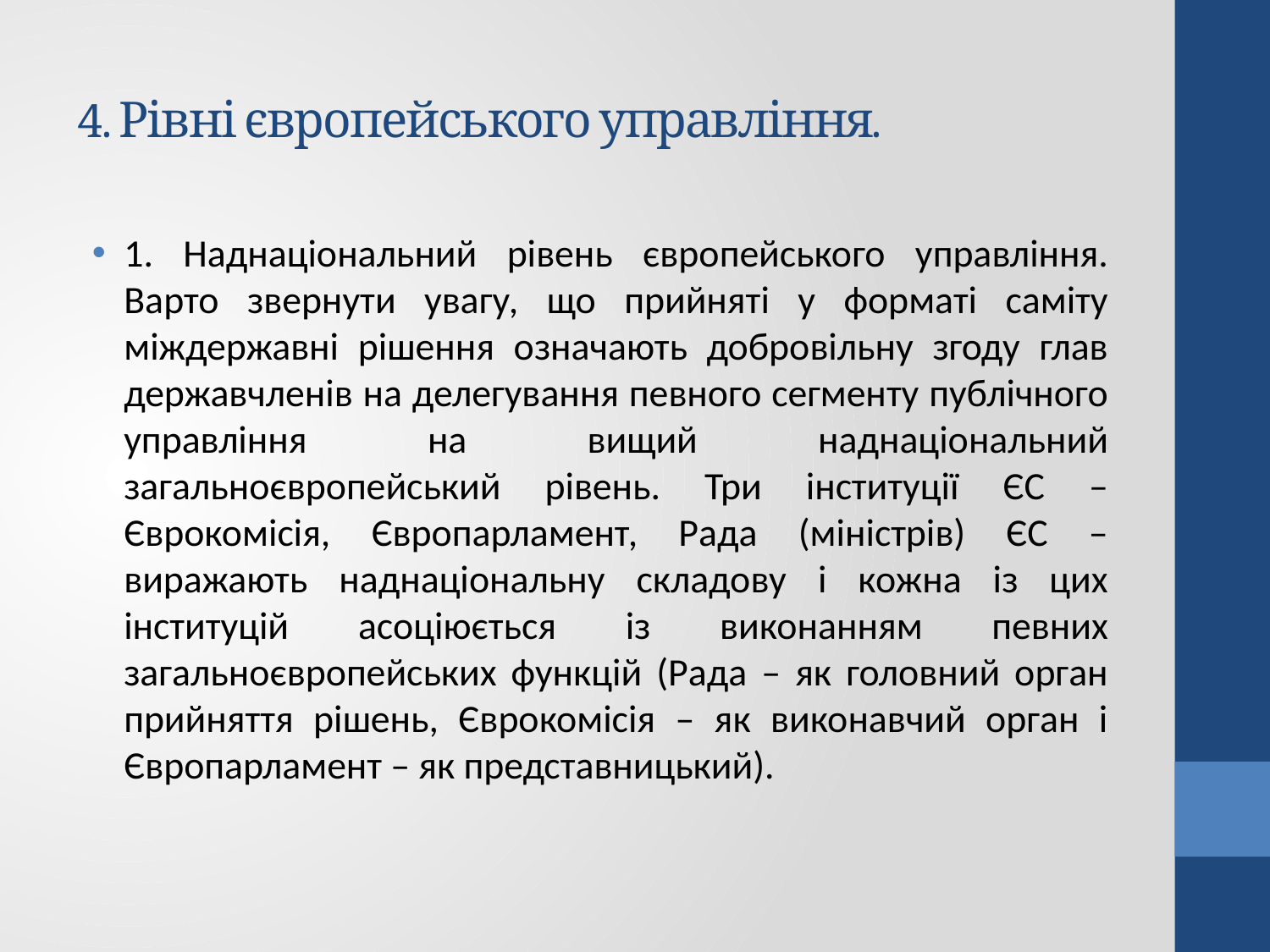

# 4. Рівні європейського управління.
1. Наднаціональний рівень європейського управління. Варто звернути увагу, що прийняті у форматі саміту міждержавні рішення означають добровільну згоду глав державчленів на делегування певного сегменту публічного управління на вищий наднаціональний загальноєвропейський рівень. Три інституції ЄС – Єврокомісія, Європарламент, Рада (міністрів) ЄС – виражають наднаціональну складову і кожна із цих інституцій асоціюється із виконанням певних загальноєвропейських функцій (Рада – як головний орган прийняття рішень, Єврокомісія – як виконавчий орган і Європарламент – як представницький).